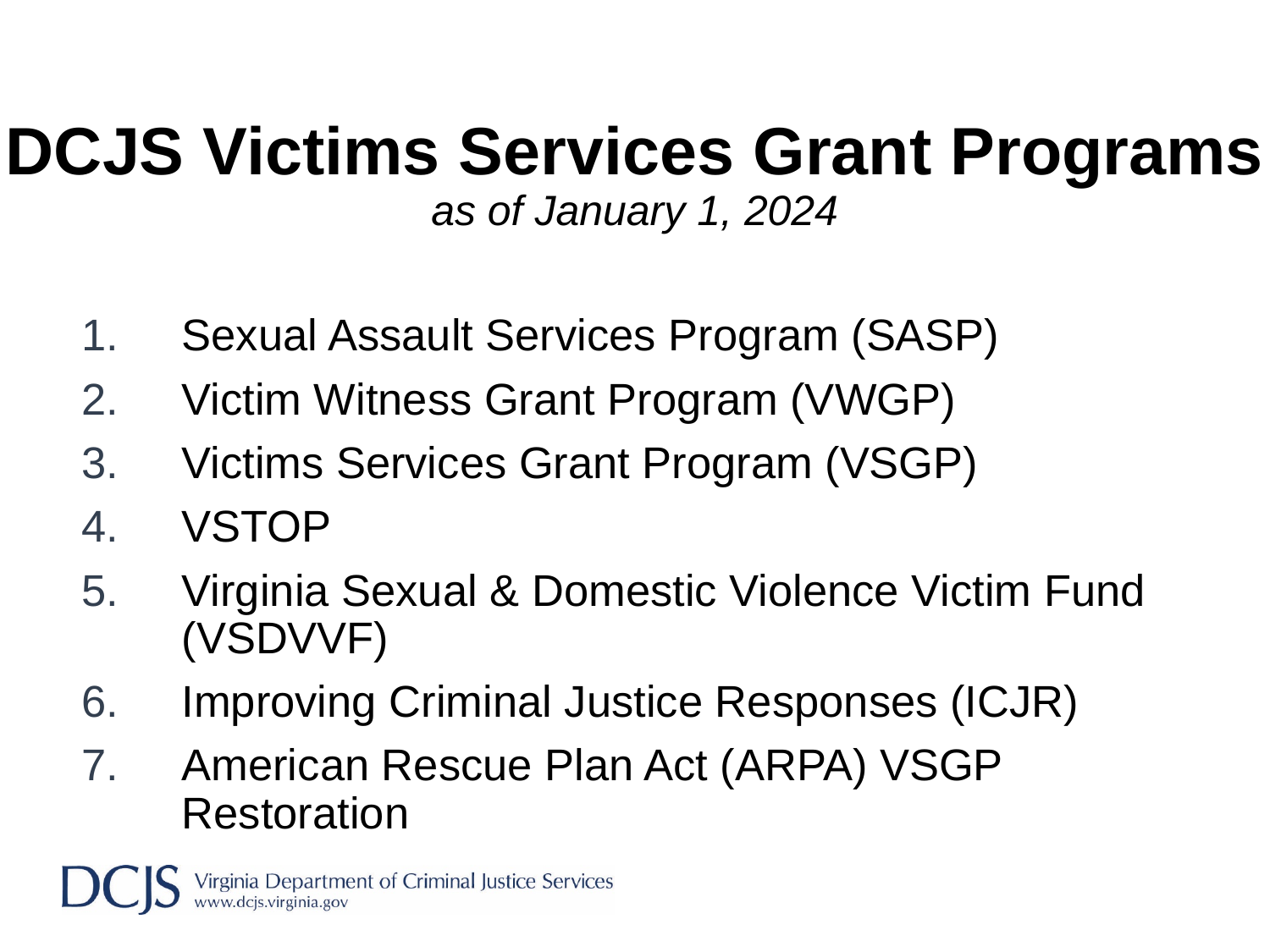

# DCJS Victims Services Grant Programs as of January 1, 2024
Sexual Assault Services Program (SASP)
Victim Witness Grant Program (VWGP)
Victims Services Grant Program (VSGP)
VSTOP
Virginia Sexual & Domestic Violence Victim Fund (VSDVVF)
Improving Criminal Justice Responses (ICJR)
American Rescue Plan Act (ARPA) VSGP Restoration